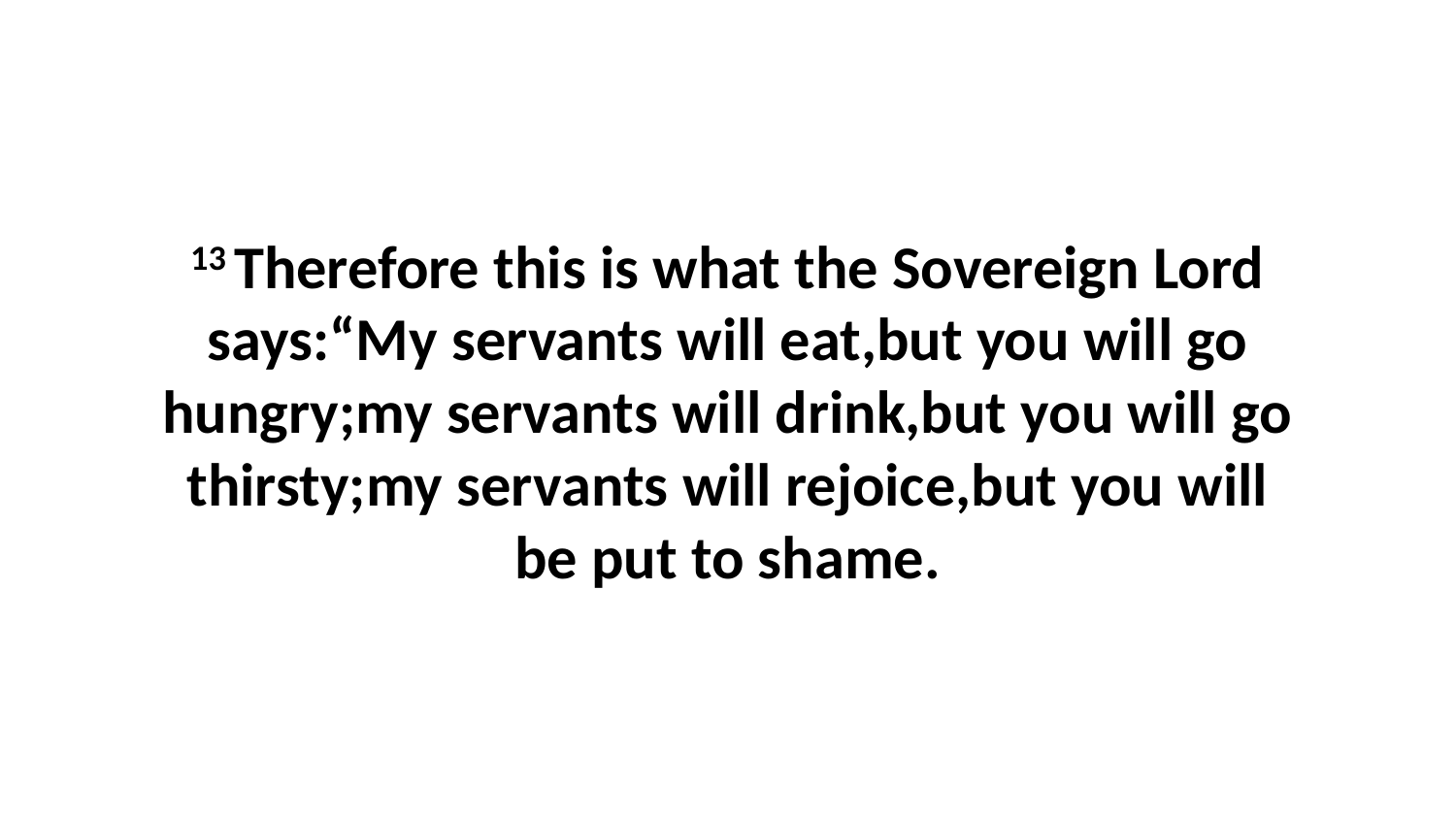

13 Therefore this is what the Sovereign Lord says:“My servants will eat,but you will go hungry;my servants will drink,but you will go thirsty;my servants will rejoice,but you will be put to shame.